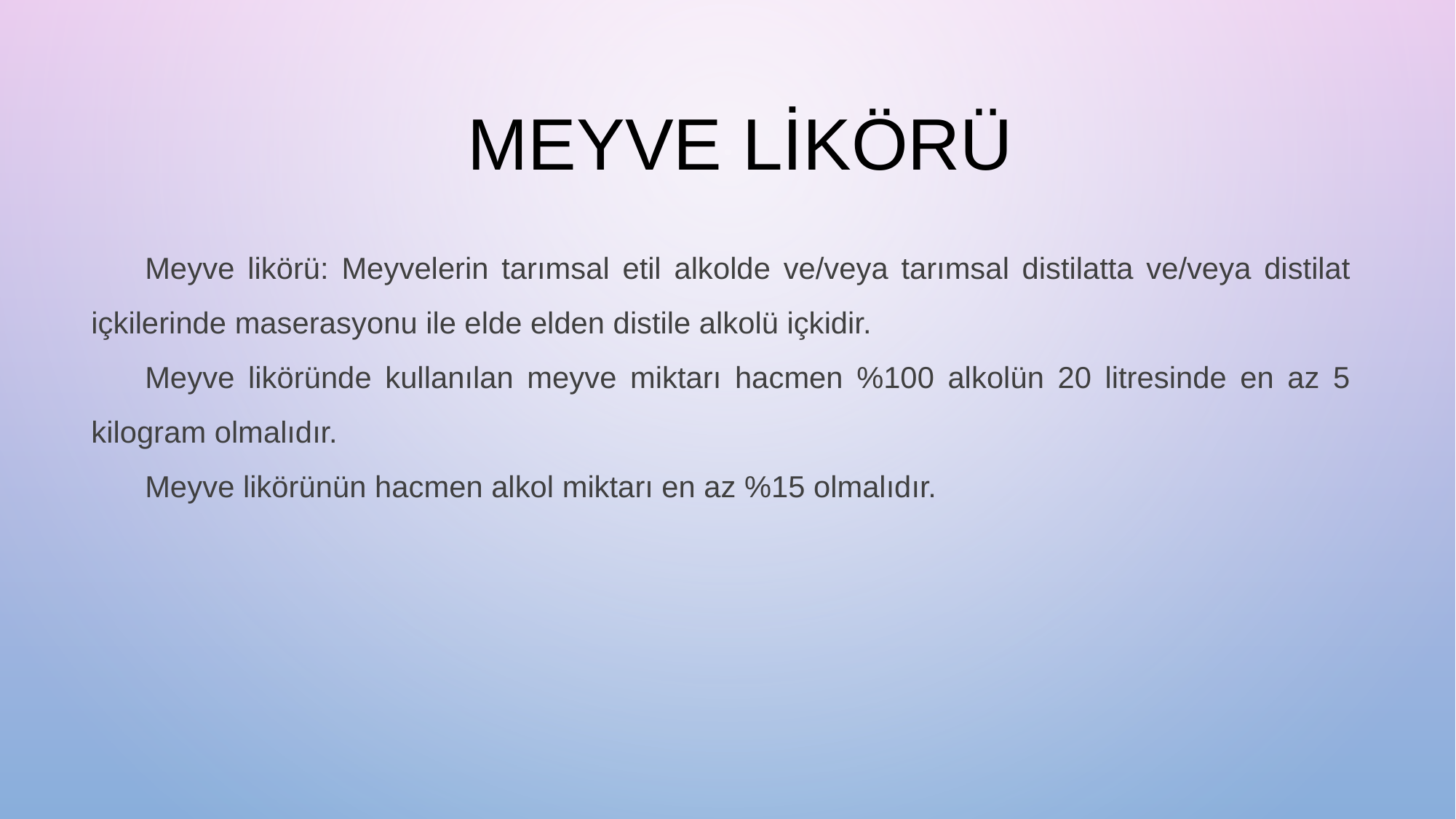

# MEYVE LİKÖRÜ
Meyve likörü: Meyvelerin tarımsal etil alkolde ve/veya tarımsal distilatta ve/veya distilat içkilerinde maserasyonu ile elde elden distile alkolü içkidir.
Meyve liköründe kullanılan meyve miktarı hacmen %100 alkolün 20 litresinde en az 5 kilogram olmalıdır.
Meyve likörünün hacmen alkol miktarı en az %15 olmalıdır.